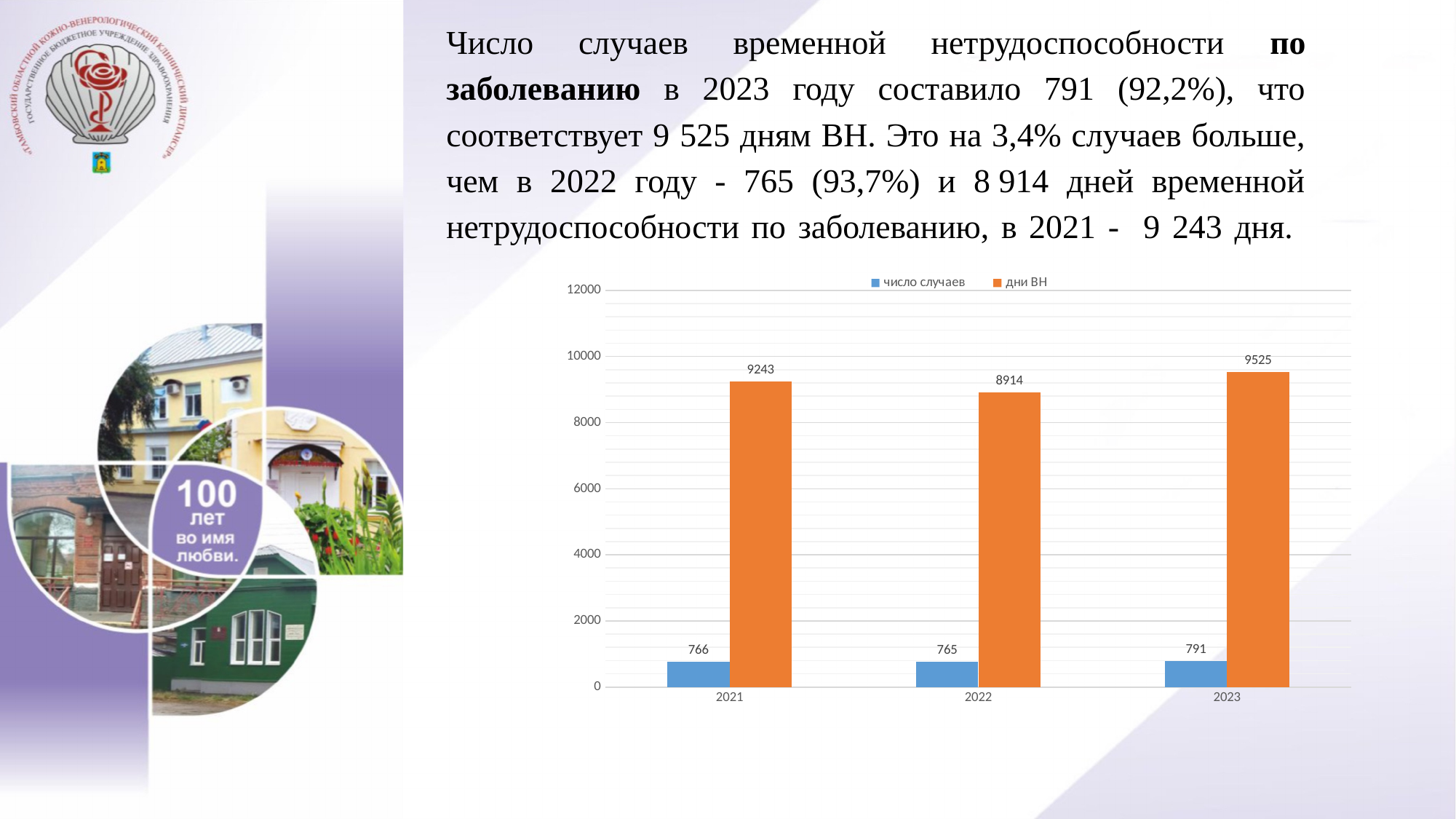

Число случаев временной нетрудоспособности по заболеванию в 2023 году составило 791 (92,2%), что соответствует 9 525 дням ВН. Это на 3,4% случаев больше, чем в 2022 году - 765 (93,7%) и 8 914 дней временной нетрудоспособности по заболеванию, в 2021 -  9 243 дня.

### Chart

| Category | число случаев | дни ВН |
|---|---|---|
| 2021 | 766.0 | 9243.0 |
| 2022 | 765.0 | 8914.0 |
| 2023 | 791.0 | 9525.0 |